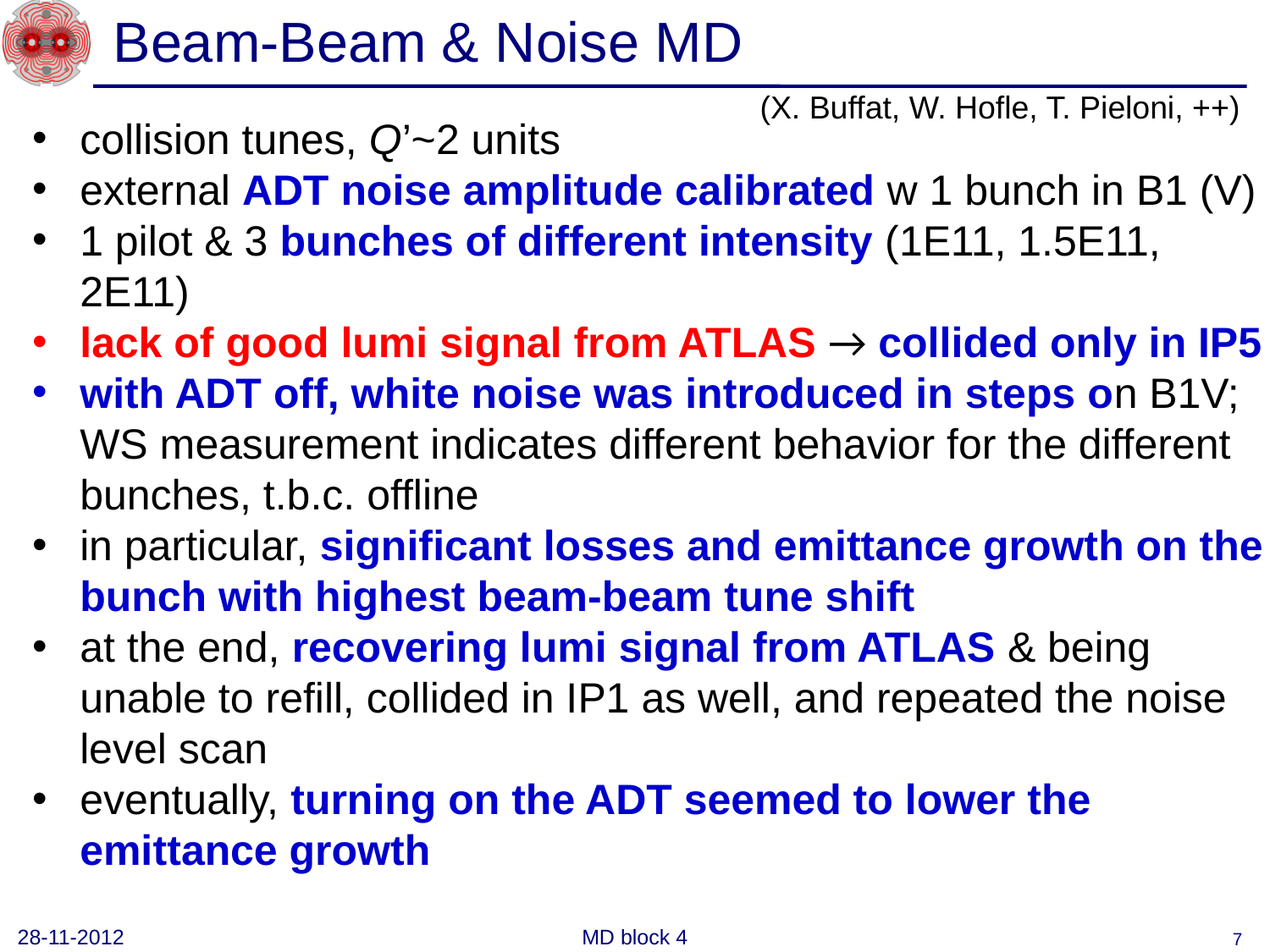

Beam-Beam & Noise MD
(X. Buffat, W. Hofle, T. Pieloni, ++)
collision tunes, Q’~2 units
external ADT noise amplitude calibrated w 1 bunch in B1 (V)
1 pilot & 3 bunches of different intensity (1E11, 1.5E11, 2E11)
lack of good lumi signal from ATLAS → collided only in IP5
with ADT off, white noise was introduced in steps on B1V; WS measurement indicates different behavior for the different bunches, t.b.c. offline
in particular, significant losses and emittance growth on the bunch with highest beam-beam tune shift
at the end, recovering lumi signal from ATLAS & being unable to refill, collided in IP1 as well, and repeated the noise level scan
eventually, turning on the ADT seemed to lower the emittance growth
28-11-2012
MD block 4
7